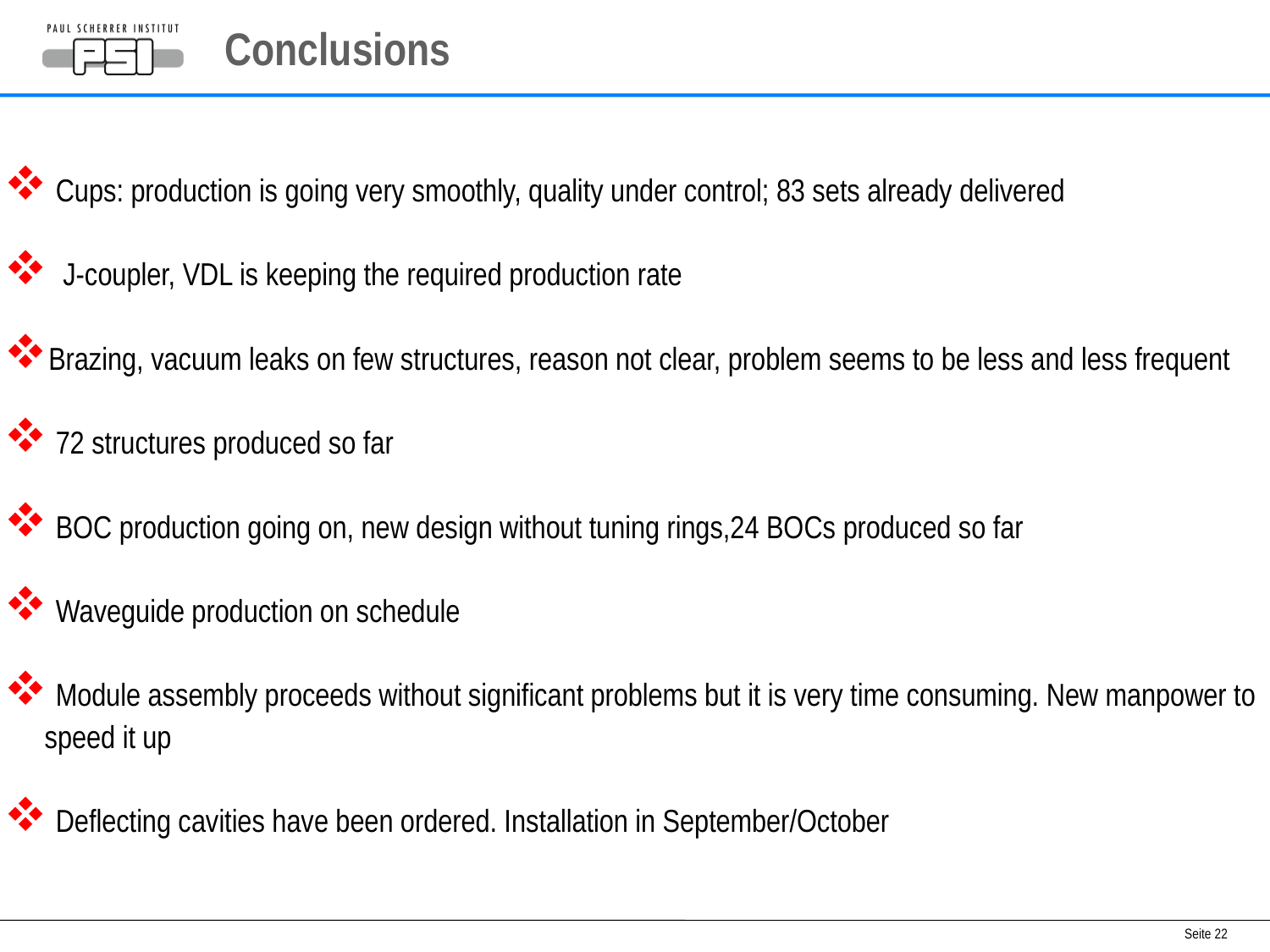

# Conclusions
 Cups: production is going very smoothly, quality under control; 83 sets already delivered
  J-coupler, VDL is keeping the required production rate
Brazing, vacuum leaks on few structures, reason not clear, problem seems to be less and less frequent
 72 structures produced so far
 BOC production going on, new design without tuning rings,24 BOCs produced so far
 Waveguide production on schedule
 Module assembly proceeds without significant problems but it is very time consuming. New manpower to speed it up
 Deflecting cavities have been ordered. Installation in September/October
Seite 22